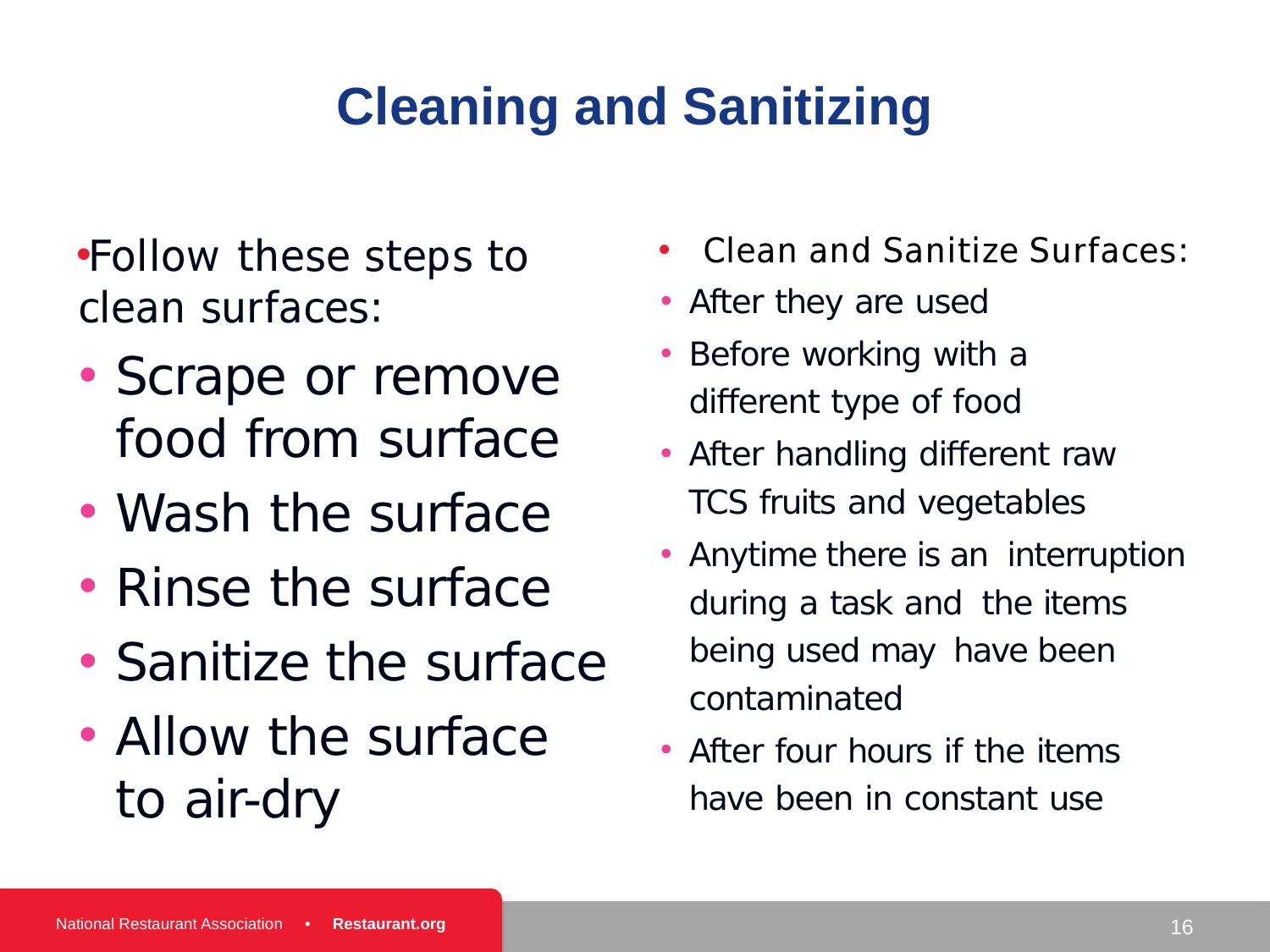

# Cleaning and Sanitizing
Follow these steps to clean surfaces:
Scrape or remove food from surface
Wash the surface
Rinse the surface
Sanitize the surface
Allow the surface to air-dry

Clean and Sanitize Surfaces:
After they are used
Before working with a  different type of food
After handling different raw  TCS fruits and vegetables
Anytime there is an  interruption during a task and  the items being used may  have been contaminated
After four hours if the items  have been in constant use

16